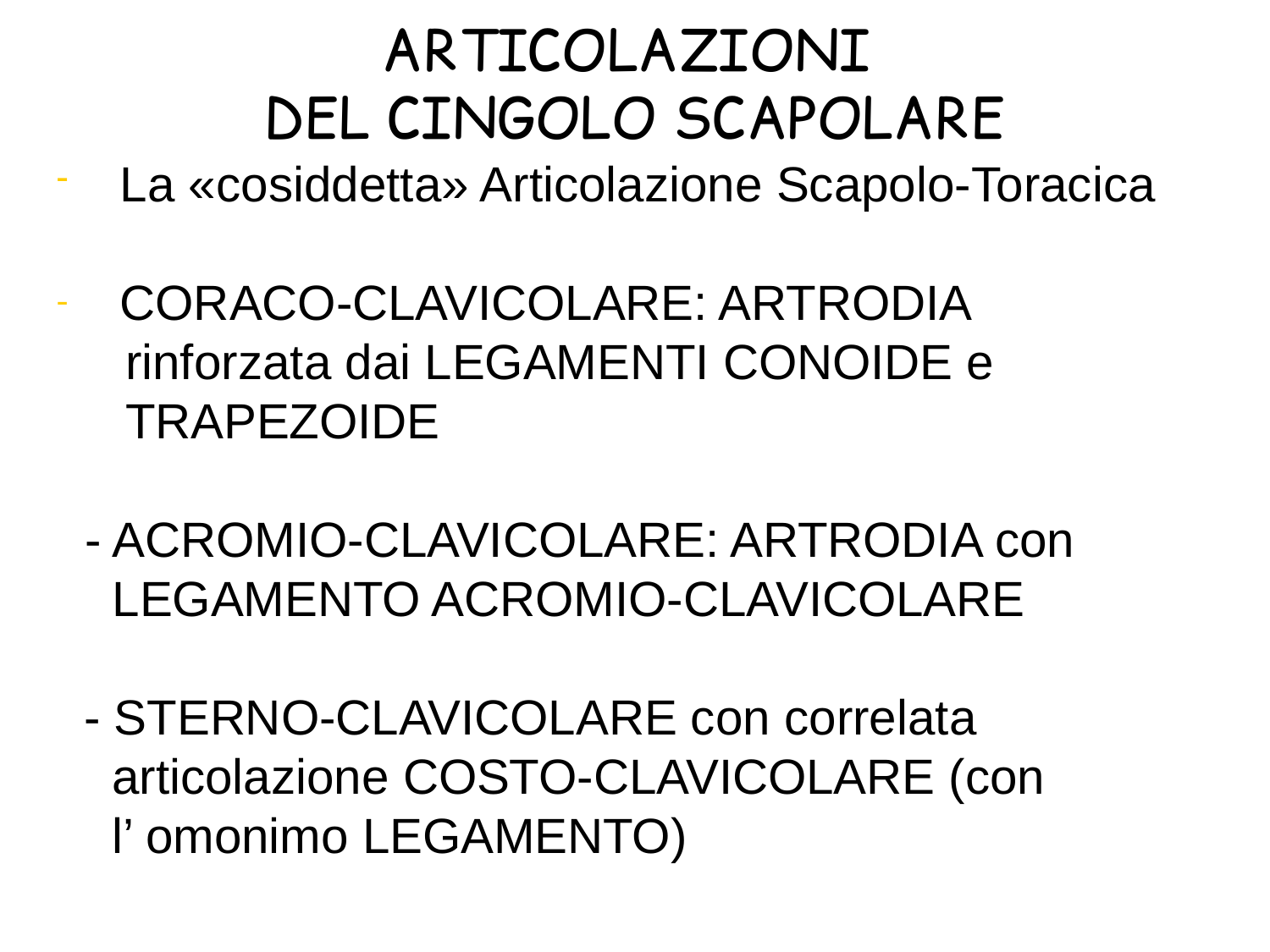

ARTICOLAZIONI
DEL CINGOLO SCAPOLARE
La «cosiddetta» Articolazione Scapolo-Toracica

CORACO-CLAVICOLARE: ARTRODIA
     rinforzata dai LEGAMENTI CONOIDE e
     TRAPEZOIDE

  - ACROMIO-CLAVICOLARE: ARTRODIA con
    LEGAMENTO ACROMIO-CLAVICOLARE

  - STERNO-CLAVICOLARE con correlata
    articolazione COSTO-CLAVICOLARE (con
    l’ omonimo LEGAMENTO)